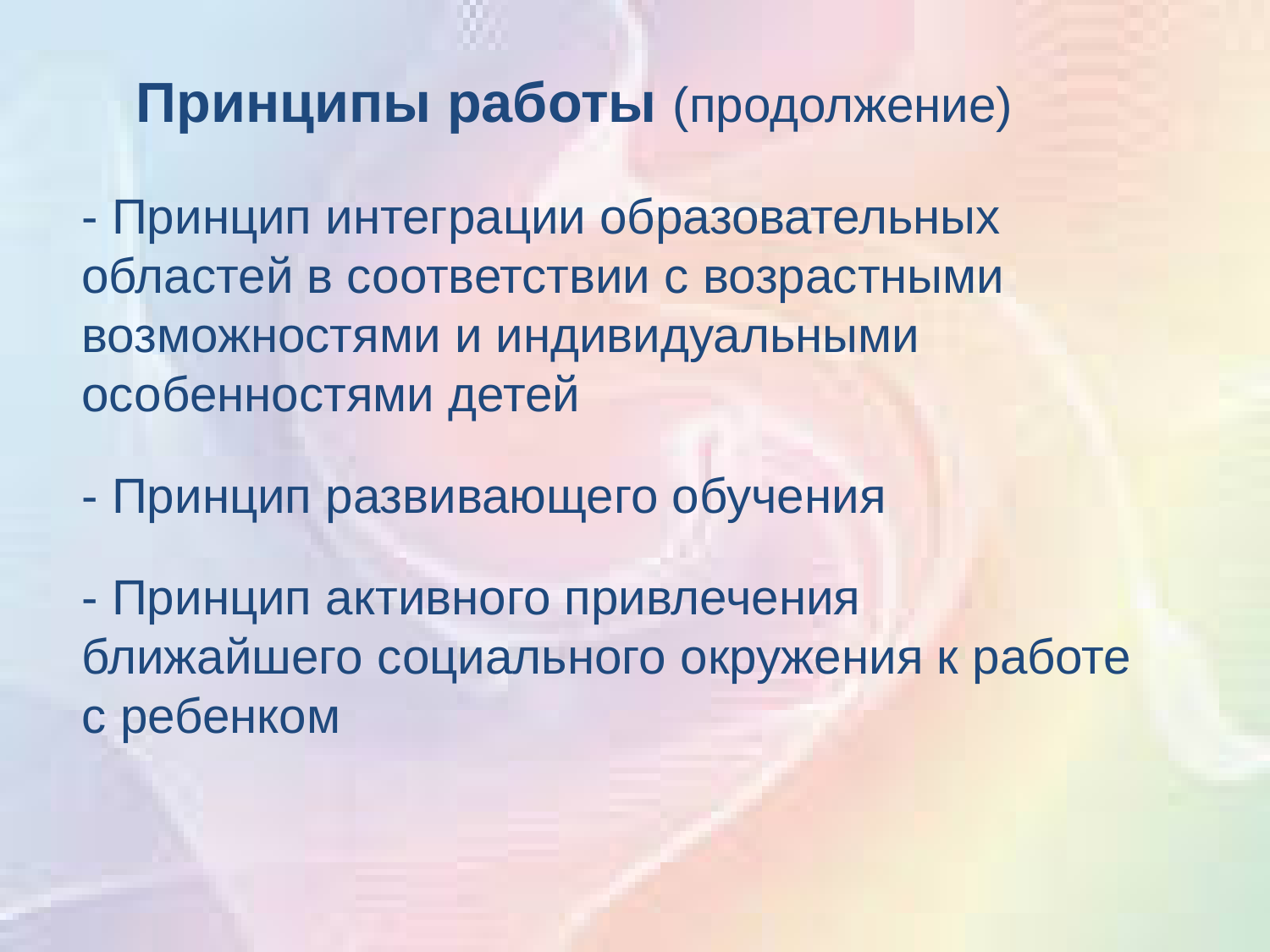

Принципы работы (продолжение)
- Принцип интеграции образовательных областей в соответствии с возрастными возможностями и индивидуальными особенностями детей
- Принцип развивающего обучения
- Принцип активного привлечения ближайшего социального окружения к работе с ребенком